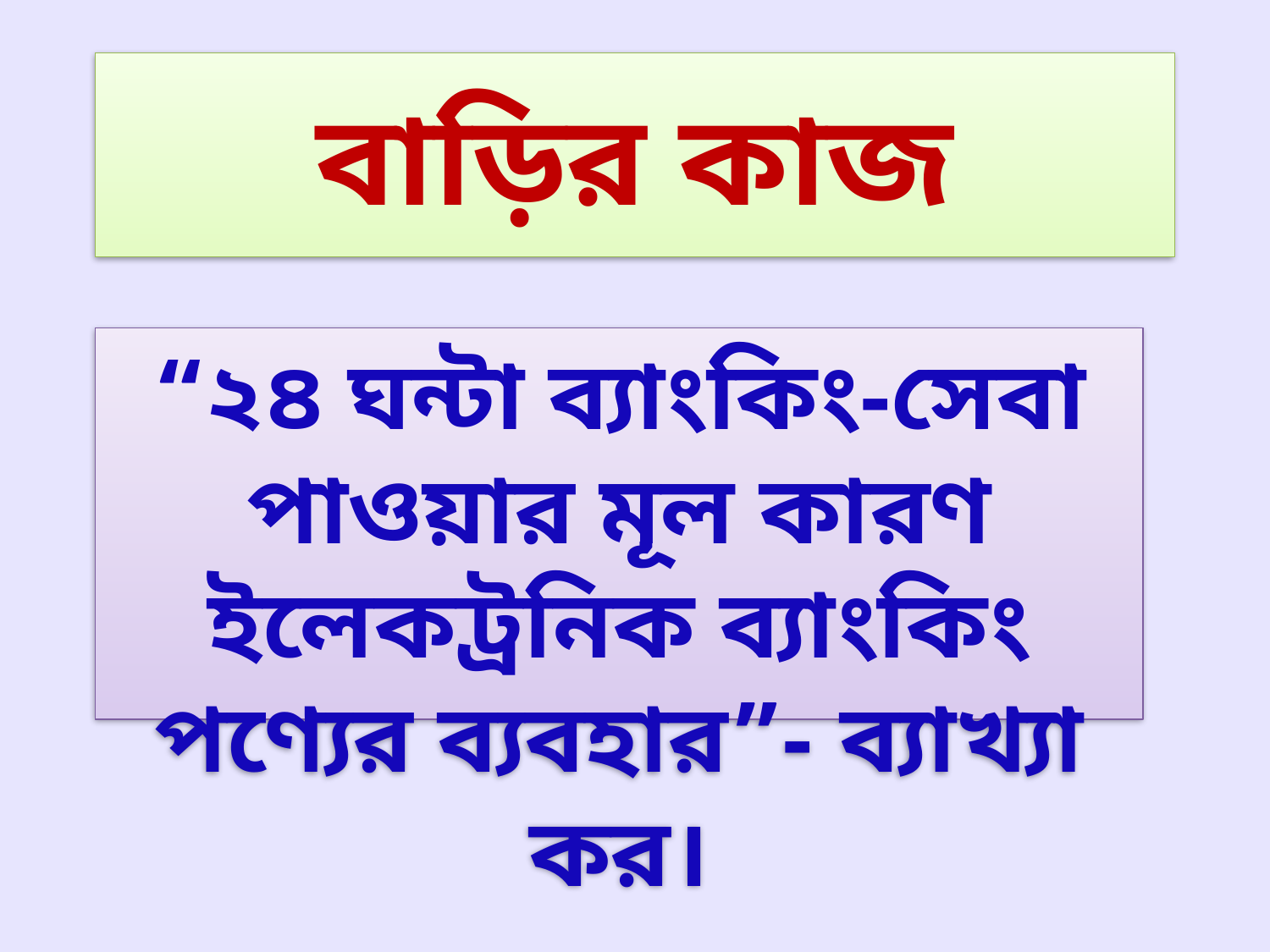

# বাড়ির কাজ
“২৪ ঘন্টা ব্যাংকিং-সেবা পাওয়ার মূল কারণ ইলেকট্রনিক ব্যাংকিং পণ্যের ব্যবহার”- ব্যাখ্যা কর।